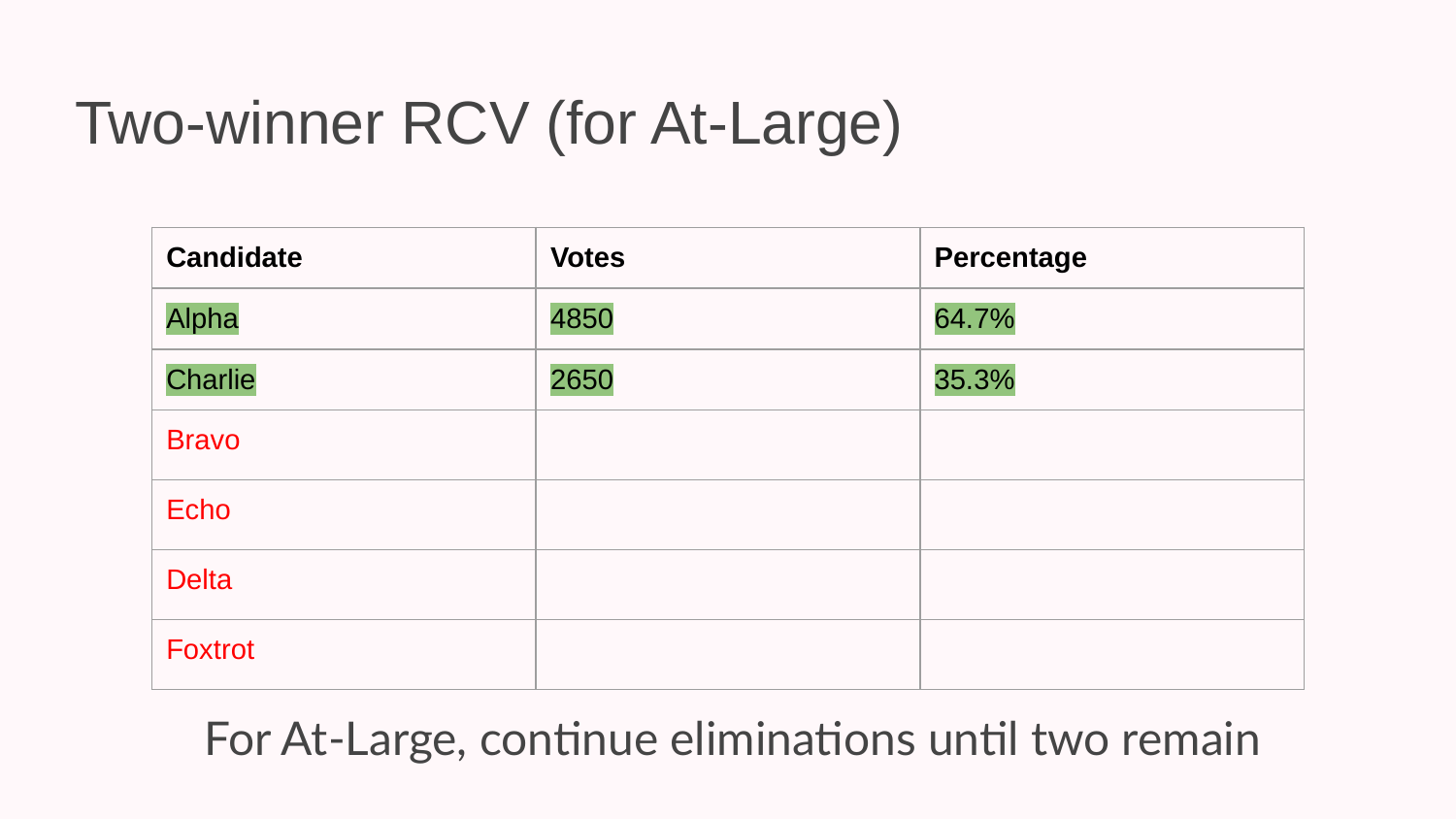

# Two-winner RCV (for At-Large)

| Candidate | Votes | Percentage |
| --- | --- | --- |
| Alpha | 4850 | 64.7% |
| Charlie | 2650 | 35.3% |
| Bravo |  |  |
| Echo |  |  |
| Delta |  |  |
| Foxtrot |  |  |
For At-Large, continue eliminations until two remain